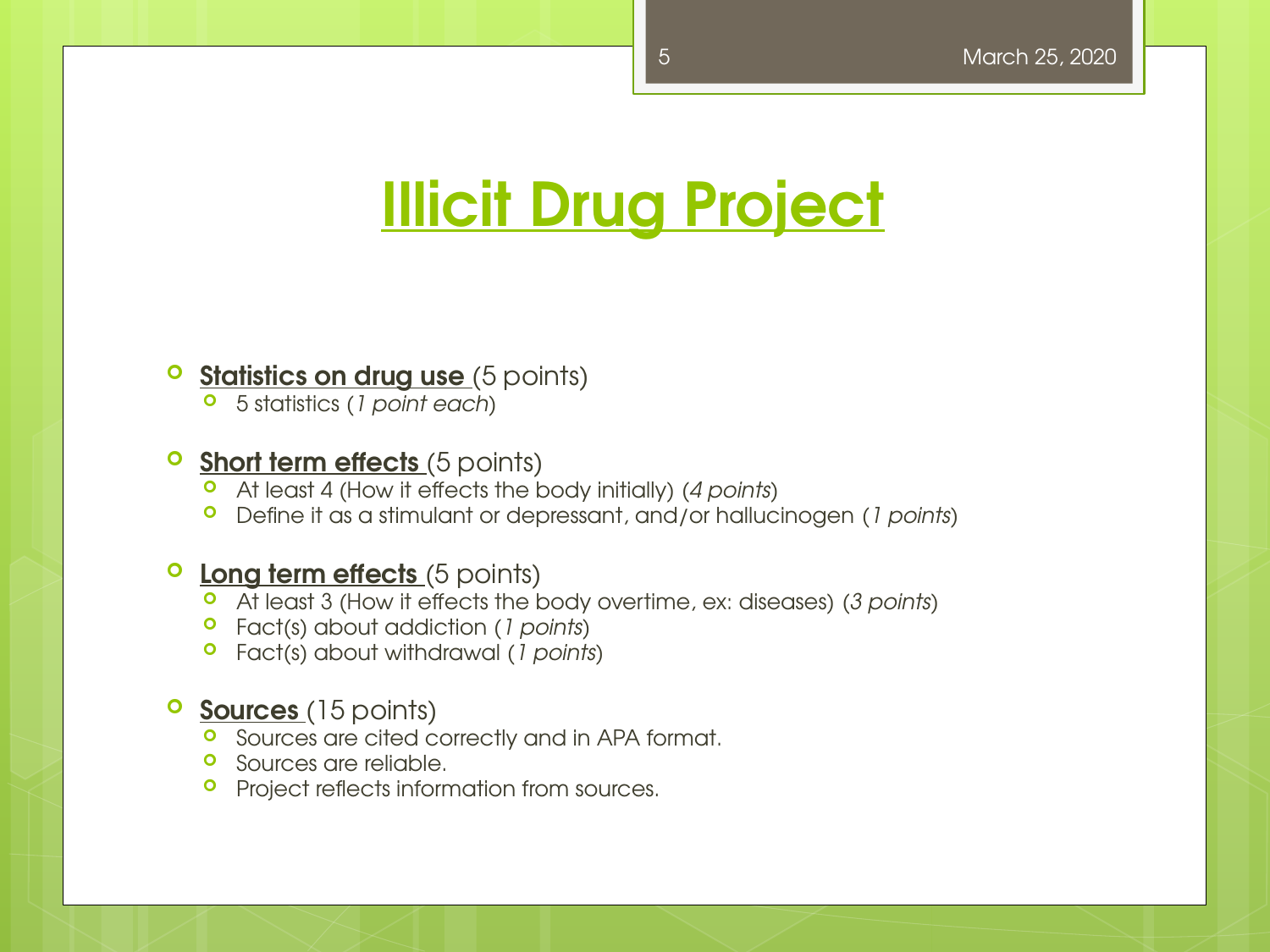

5
March 25, 2020
# Illicit Drug Project

Statistics on drug use (5 points)
5 statistics (1 point each)

Short term effects (5 points)
At least 4 (How it effects the body initially) (4 points)
Define it as a stimulant or depressant, and/or hallucinogen (1 points)

Long term effects (5 points)
At least 3 (How it effects the body overtime, ex: diseases) (3 points)
Fact(s) about addiction (1 points)
Fact(s) about withdrawal (1 points)

Sources (15 points)
Sources are cited correctly and in APA format.
Sources are reliable.
Project reflects information from sources.